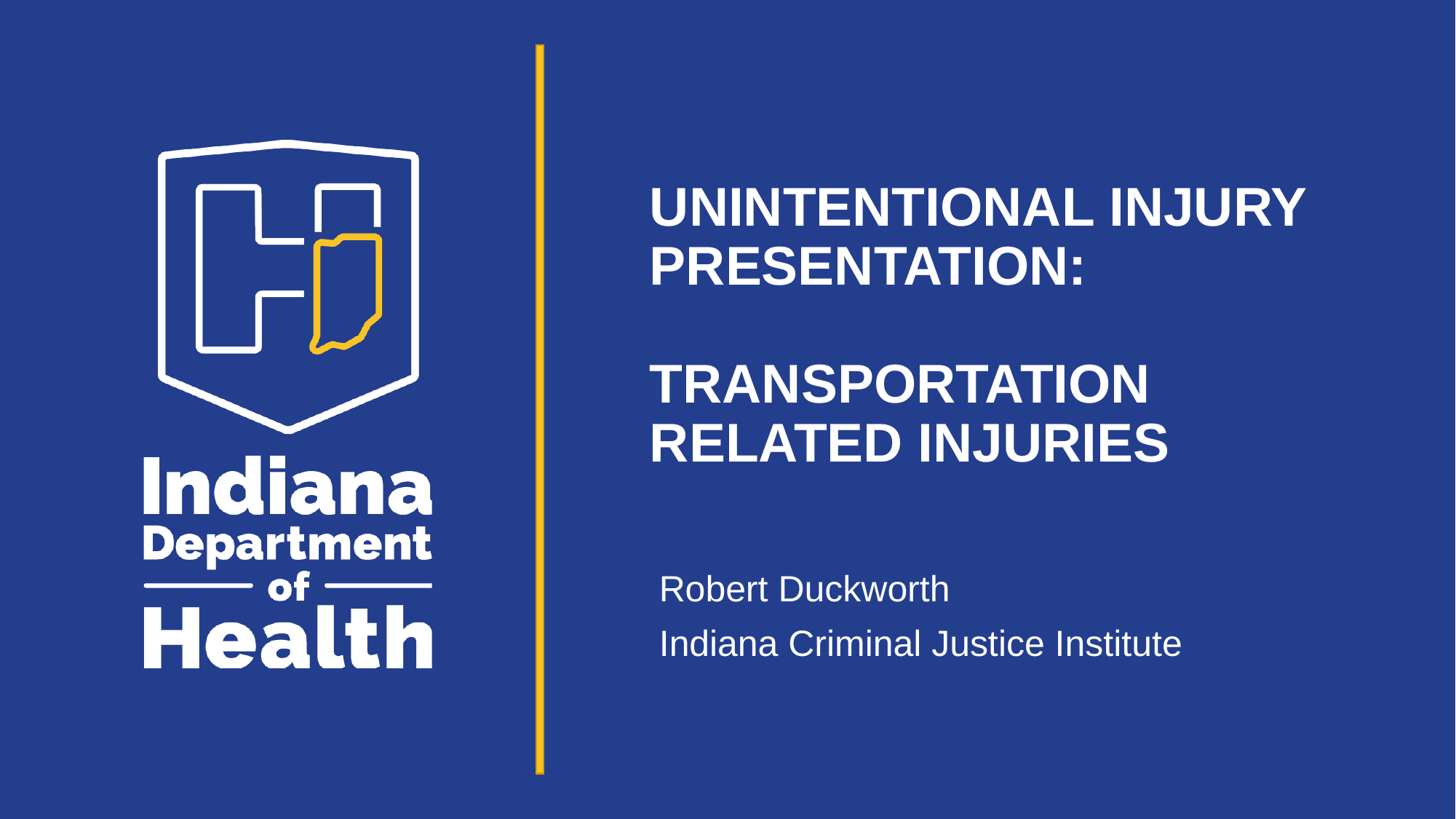

# Unintentional injury presentation: transportation related injuries
Robert Duckworth
Indiana Criminal Justice Institute